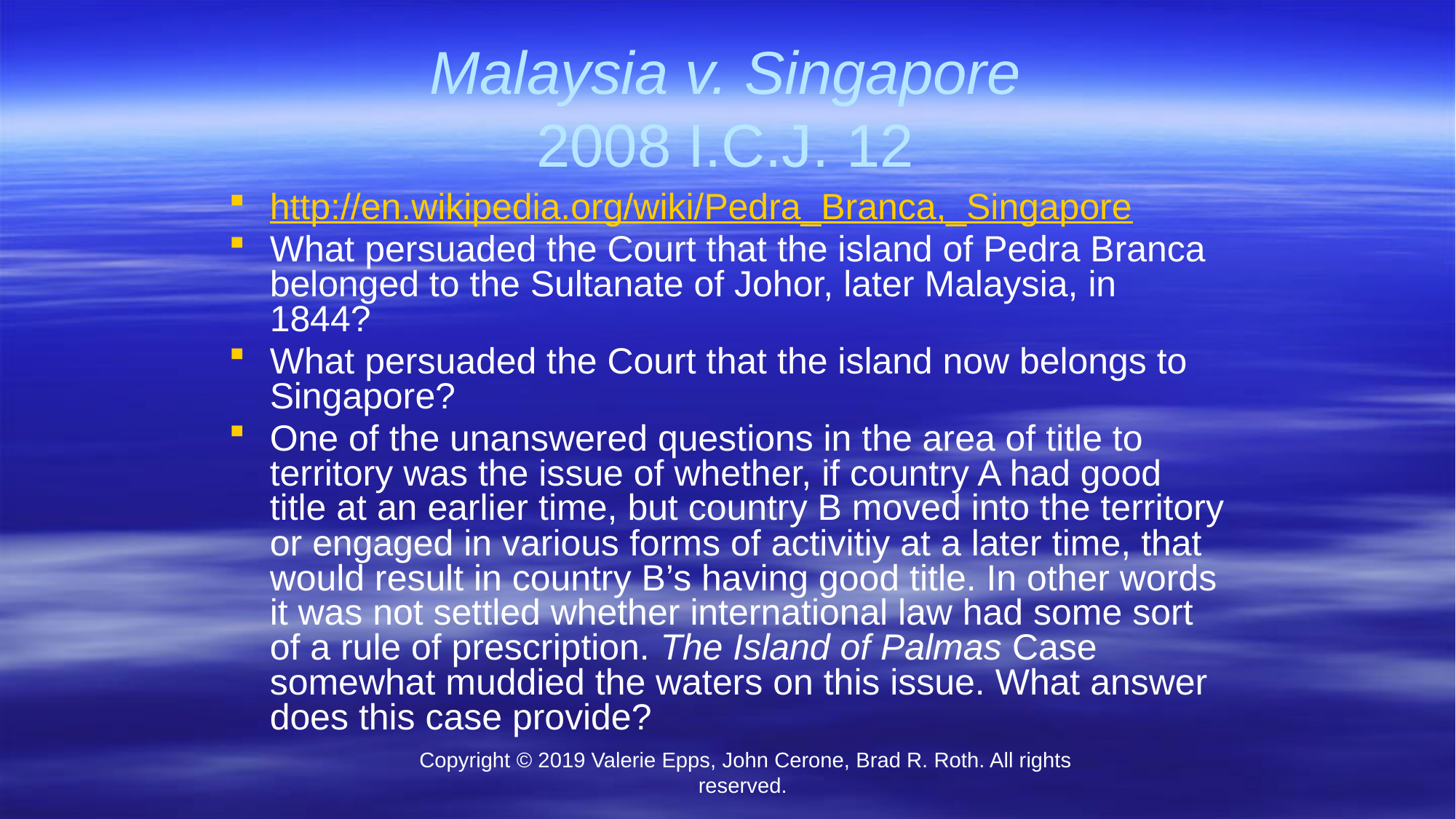

# Malaysia v. Singapore 2008 I.C.J. 12
http://en.wikipedia.org/wiki/Pedra_Branca,_Singapore
What persuaded the Court that the island of Pedra Branca belonged to the Sultanate of Johor, later Malaysia, in 1844?
What persuaded the Court that the island now belongs to Singapore?
One of the unanswered questions in the area of title to territory was the issue of whether, if country A had good title at an earlier time, but country B moved into the territory or engaged in various forms of activitiy at a later time, that would result in country B’s having good title. In other words it was not settled whether international law had some sort of a rule of prescription. The Island of Palmas Case somewhat muddied the waters on this issue. What answer does this case provide?
Copyright © 2019 Valerie Epps, John Cerone, Brad R. Roth. All rights reserved.